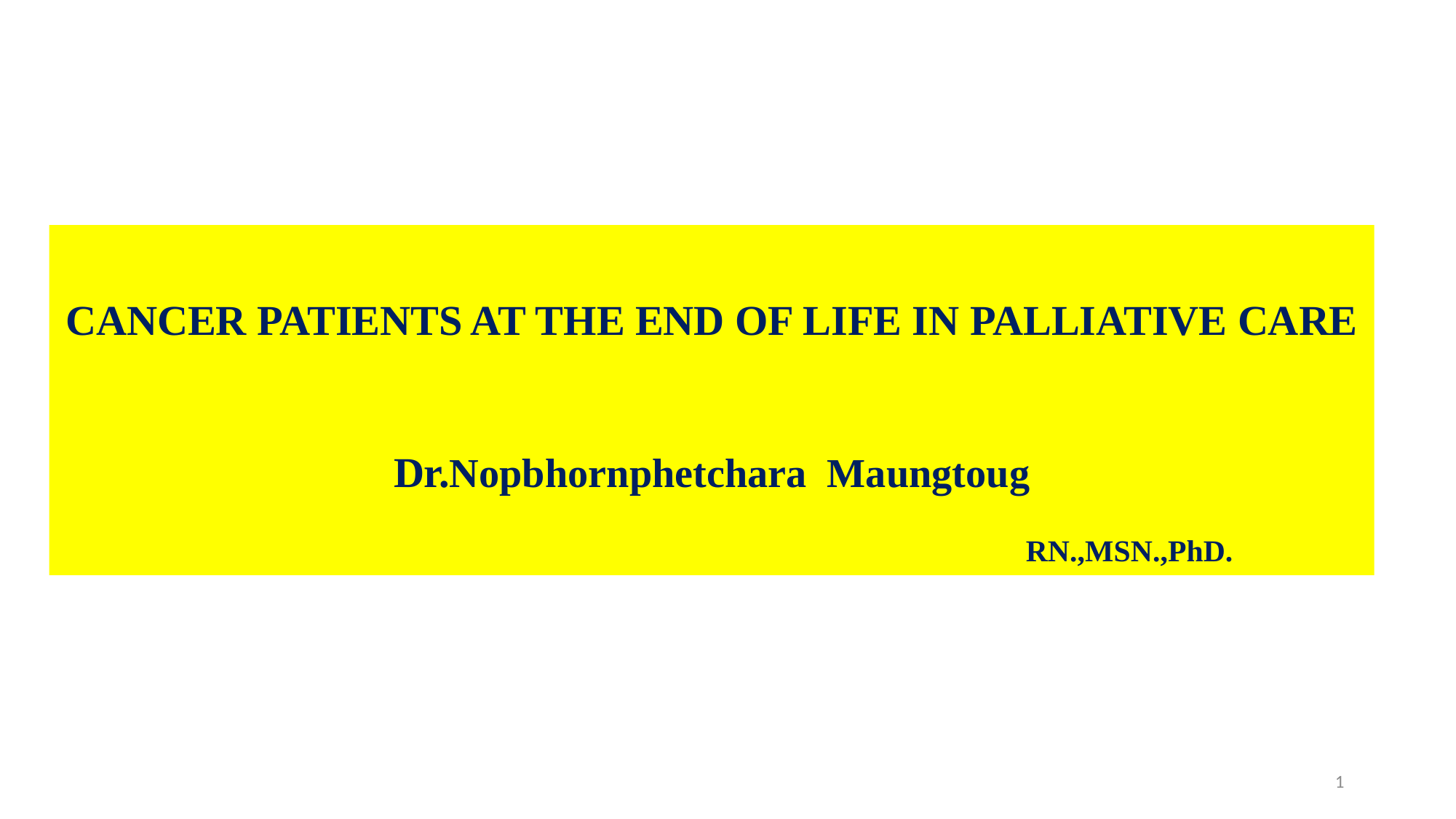

# CANCER PATIENTS AT THE END OF LIFE IN PALLIATIVE CARE Dr.Nopbhornphetchara  Maungtoug RN.,MSN.,PhD.
1